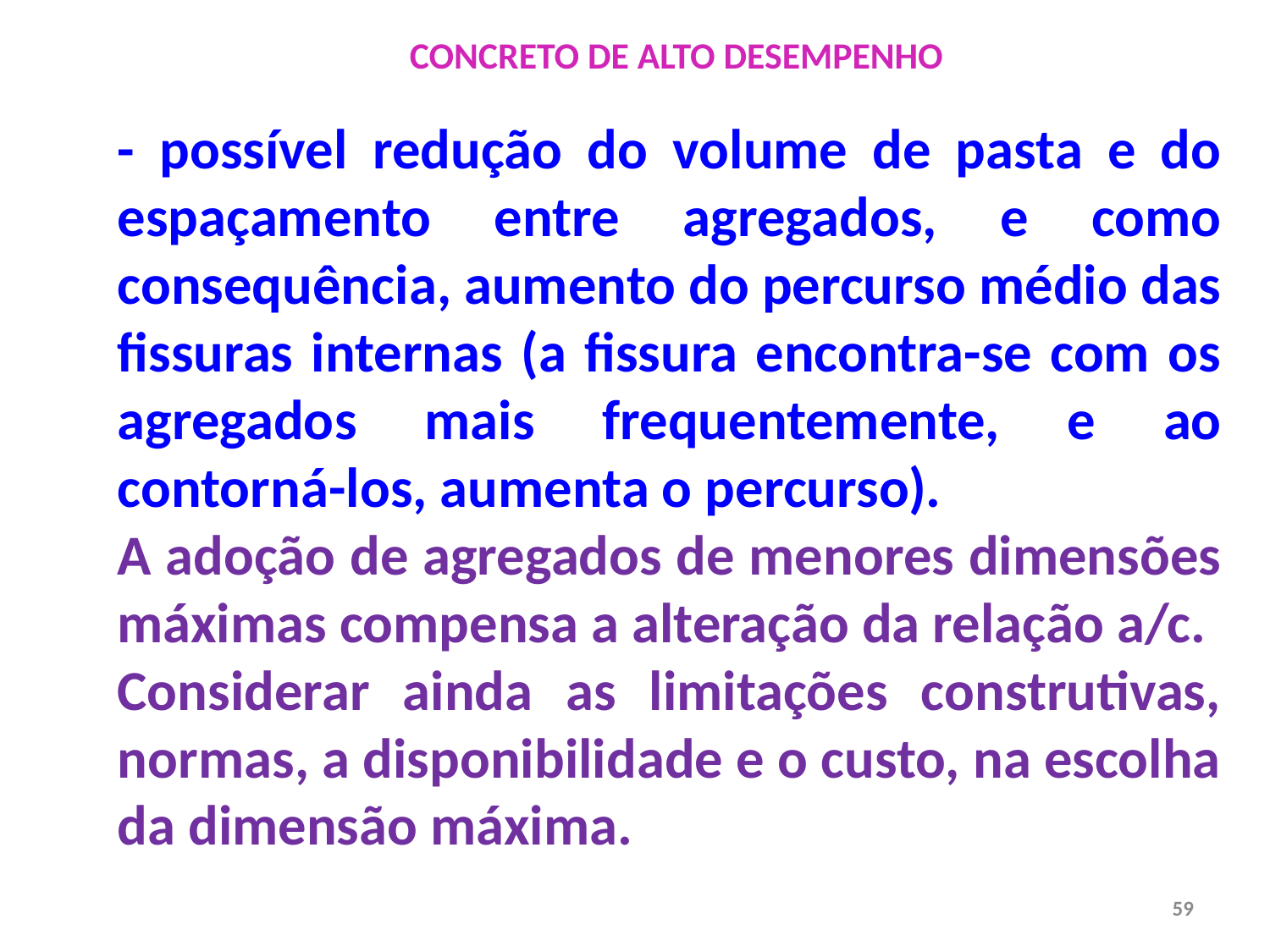

CONCRETO DE ALTO DESEMPENHO
- possível redução do volume de pasta e do espaçamento entre agregados, e como consequência, aumento do percurso médio das fissuras internas (a fissura encontra-se com os agregados mais frequentemente, e ao contorná-los, aumenta o percurso).
A adoção de agregados de menores dimensões máximas compensa a alteração da relação a/c.
Considerar ainda as limitações construtivas, normas, a disponibilidade e o custo, na escolha da dimensão máxima.
59